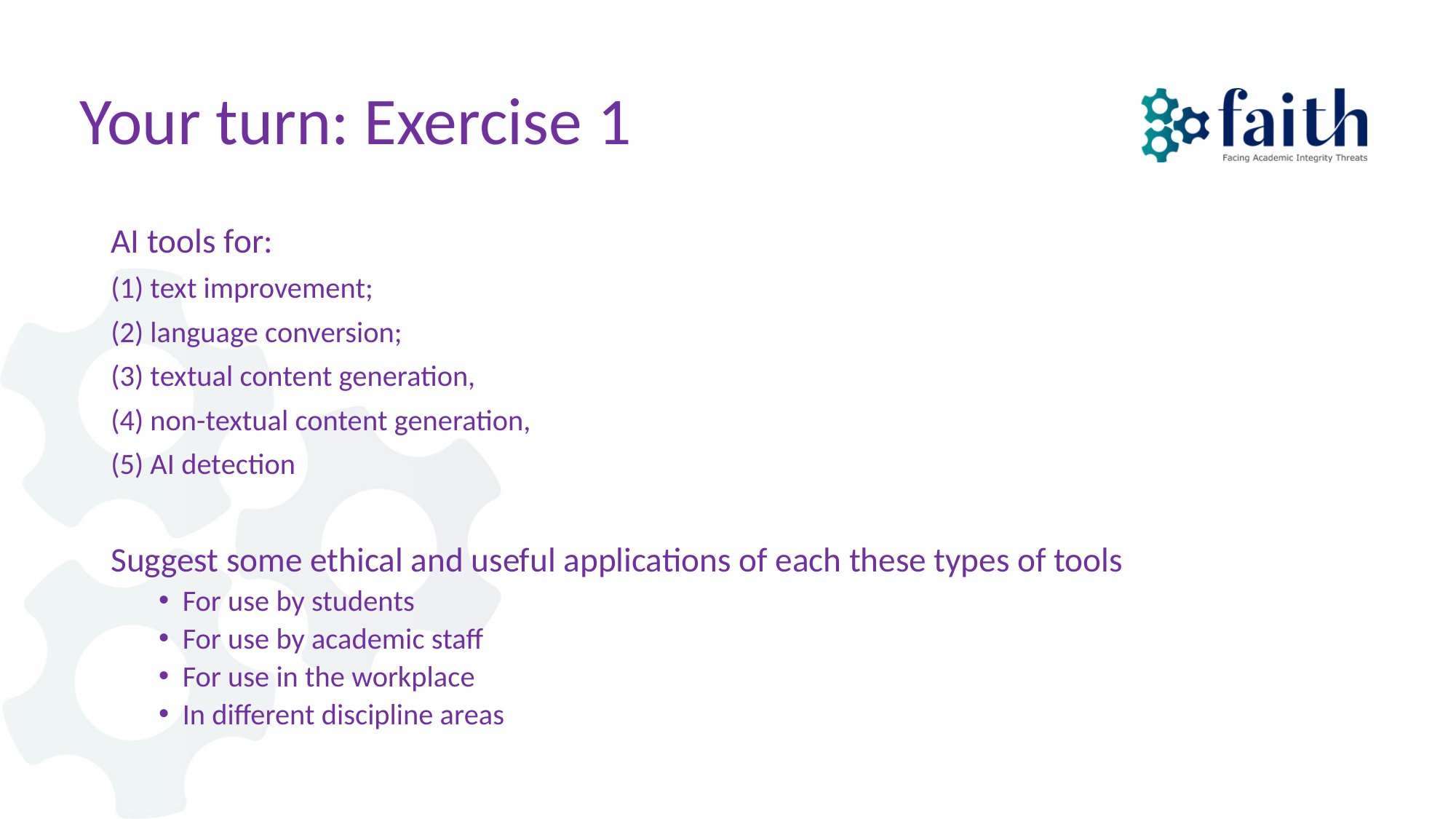

# Your turn: Exercise 1
AI tools for:
(1) text improvement;
(2) language conversion;
(3) textual content generation,
(4) non-textual content generation,
(5) AI detection

Suggest some ethical and useful applications of each these types of tools
For use by students
For use by academic staff
For use in the workplace
In different discipline areas